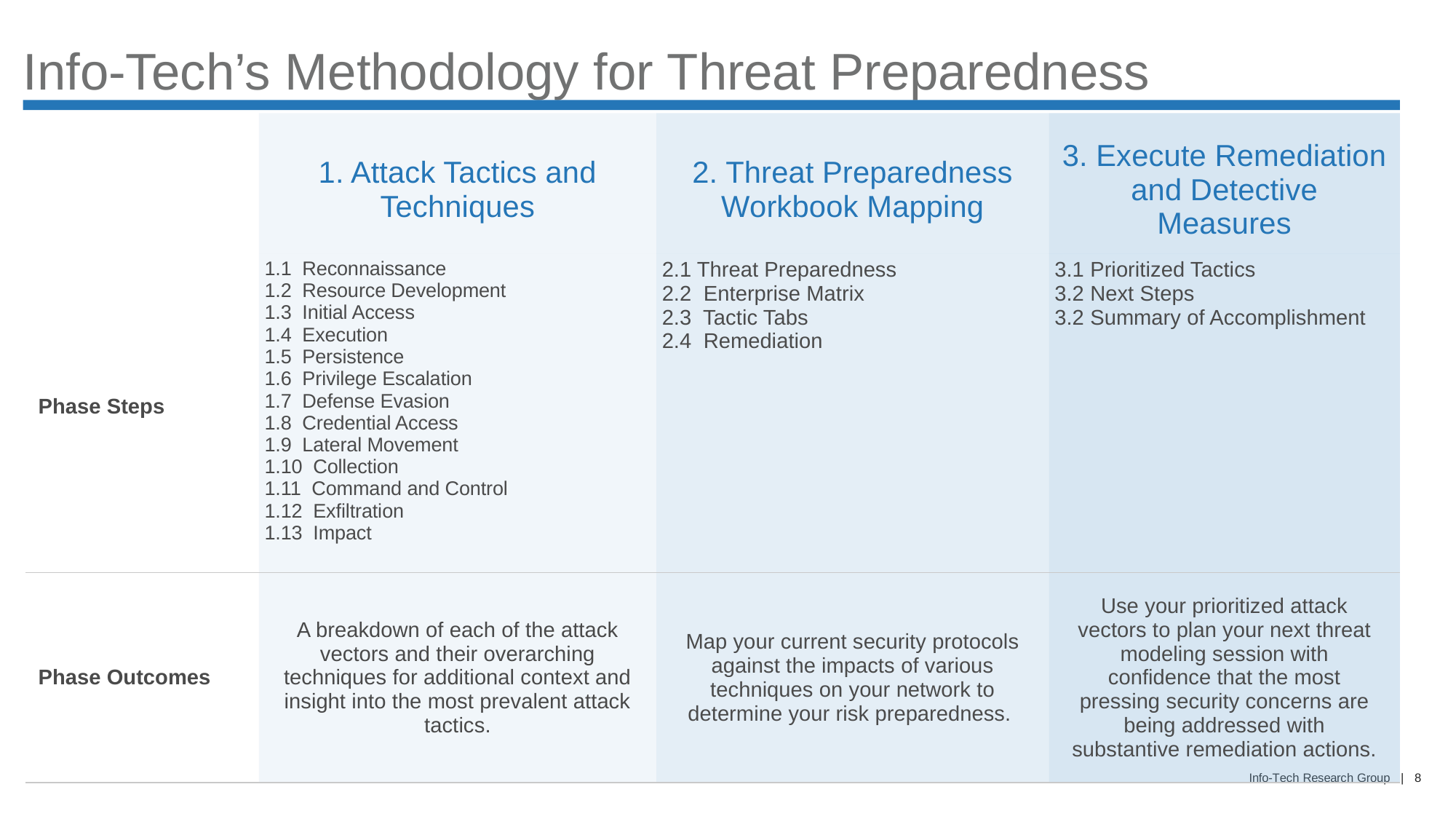

# Info-Tech’s Methodology for Threat Preparedness

|  | 1. Attack Tactics and Techniques | 2. Threat Preparedness Workbook Mapping | 3. Execute Remediation and Detective Measures |
| --- | --- | --- | --- |
| Phase Steps | 1.1 Reconnaissance 1.2 Resource Development 1.3 Initial Access 1.4 Execution 1.5 Persistence 1.6 Privilege Escalation 1.7 Defense Evasion 1.8 Credential Access 1.9 Lateral Movement 1.10 Collection 1.11 Command and Control 1.12 Exfiltration 1.13 Impact | 2.1 Threat Preparedness 2.2 Enterprise Matrix 2.3 Tactic Tabs 2.4 Remediation | 3.1 Prioritized Tactics 3.2 Next Steps 3.2 Summary of Accomplishment |
| Phase Outcomes | A breakdown of each of the attack vectors and their overarching techniques for additional context and insight into the most prevalent attack tactics. | Map your current security protocols against the impacts of various techniques on your network to determine your risk preparedness. | Use your prioritized attack vectors to plan your next threat modeling session with confidence that the most pressing security concerns are being addressed with substantive remediation actions. |